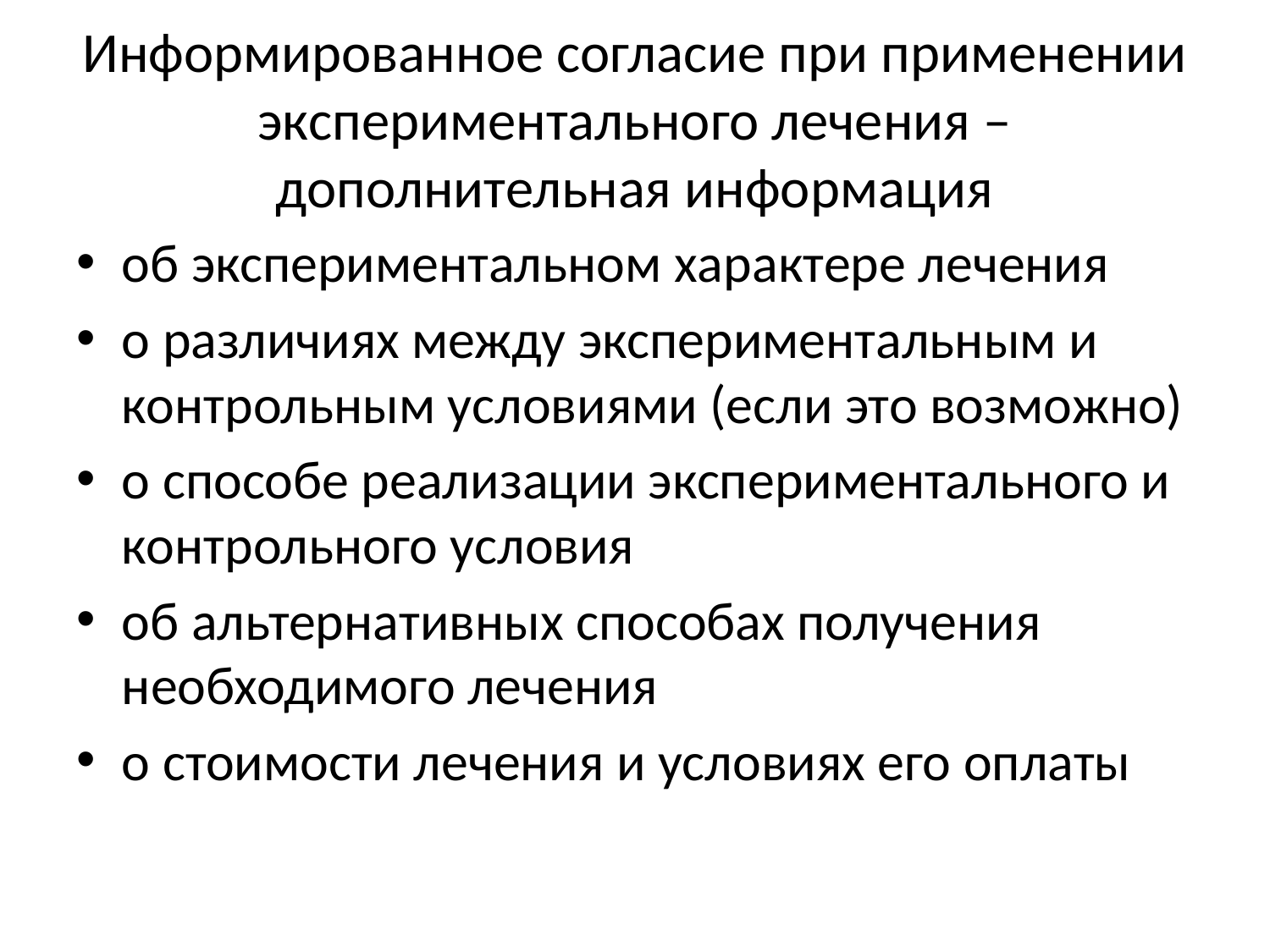

# Информированное согласие при применении экспериментального лечения – дополнительная информация
об экспериментальном характере лечения
о различиях между экспериментальным и контрольным условиями (если это возможно)
о способе реализации экспериментального и контрольного условия
об альтернативных способах получения необходимого лечения
о стоимости лечения и условиях его оплаты